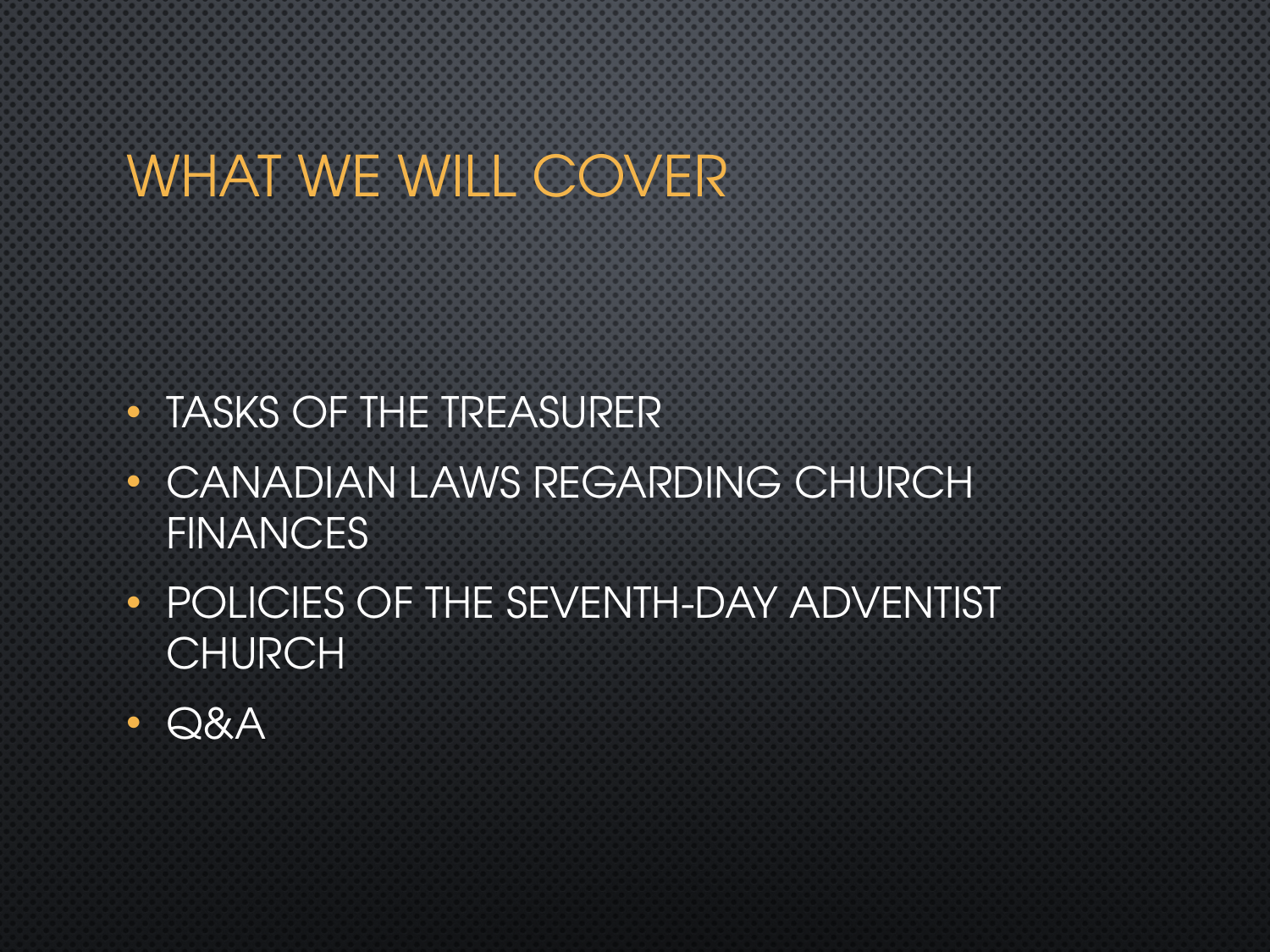

# What We Will Cover
Tasks of the Treasurer
Canadian Laws regarding Church Finances
Policies of the Seventh-day Adventist Church
Q&A